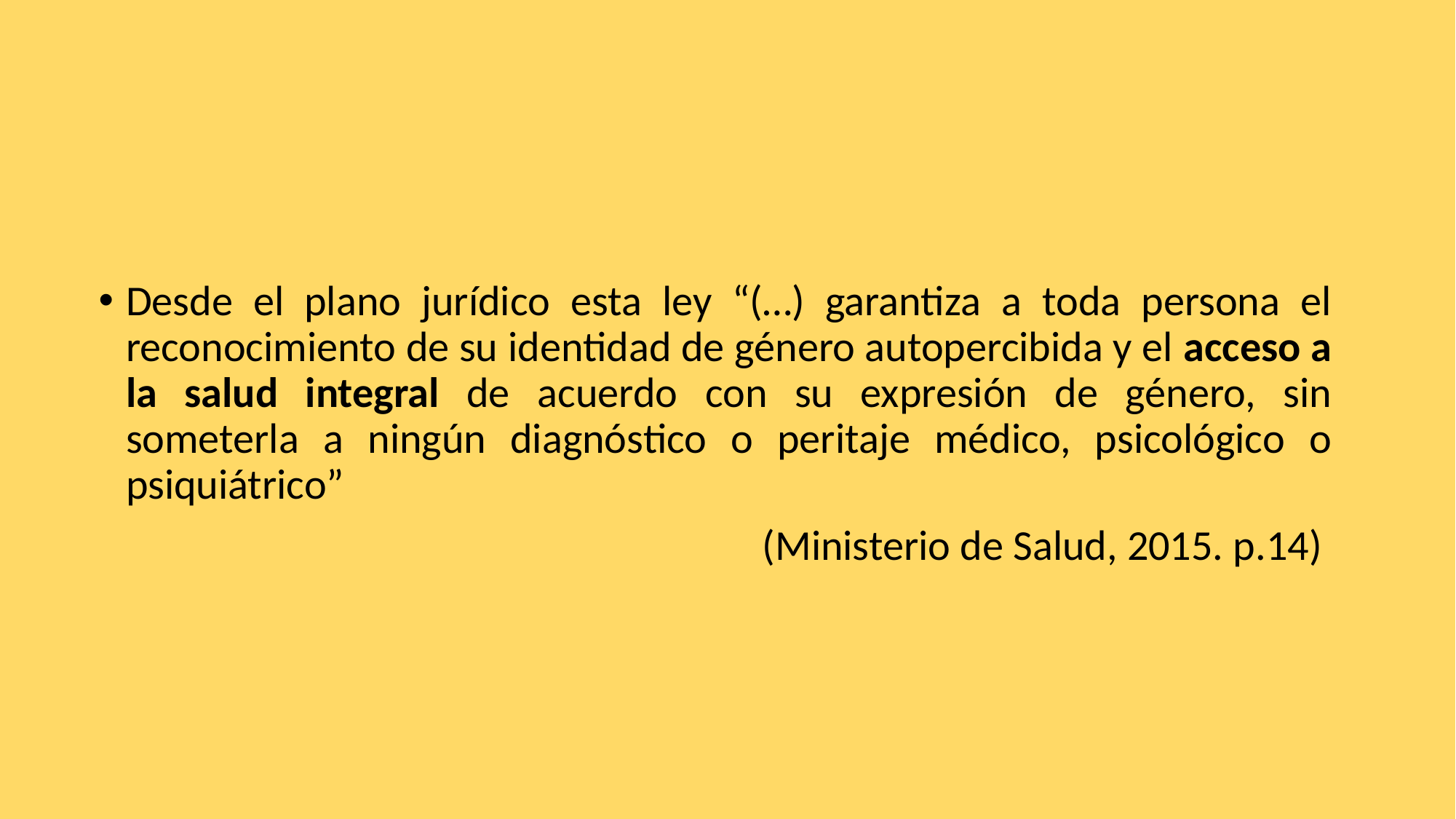

Desde el plano jurídico esta ley “(…) garantiza a toda persona el reconocimiento de su identidad de género autopercibida y el acceso a la salud integral de acuerdo con su expresión de género, sin someterla a ningún diagnóstico o peritaje médico, psicológico o psiquiátrico”
(Ministerio de Salud, 2015. p.14)